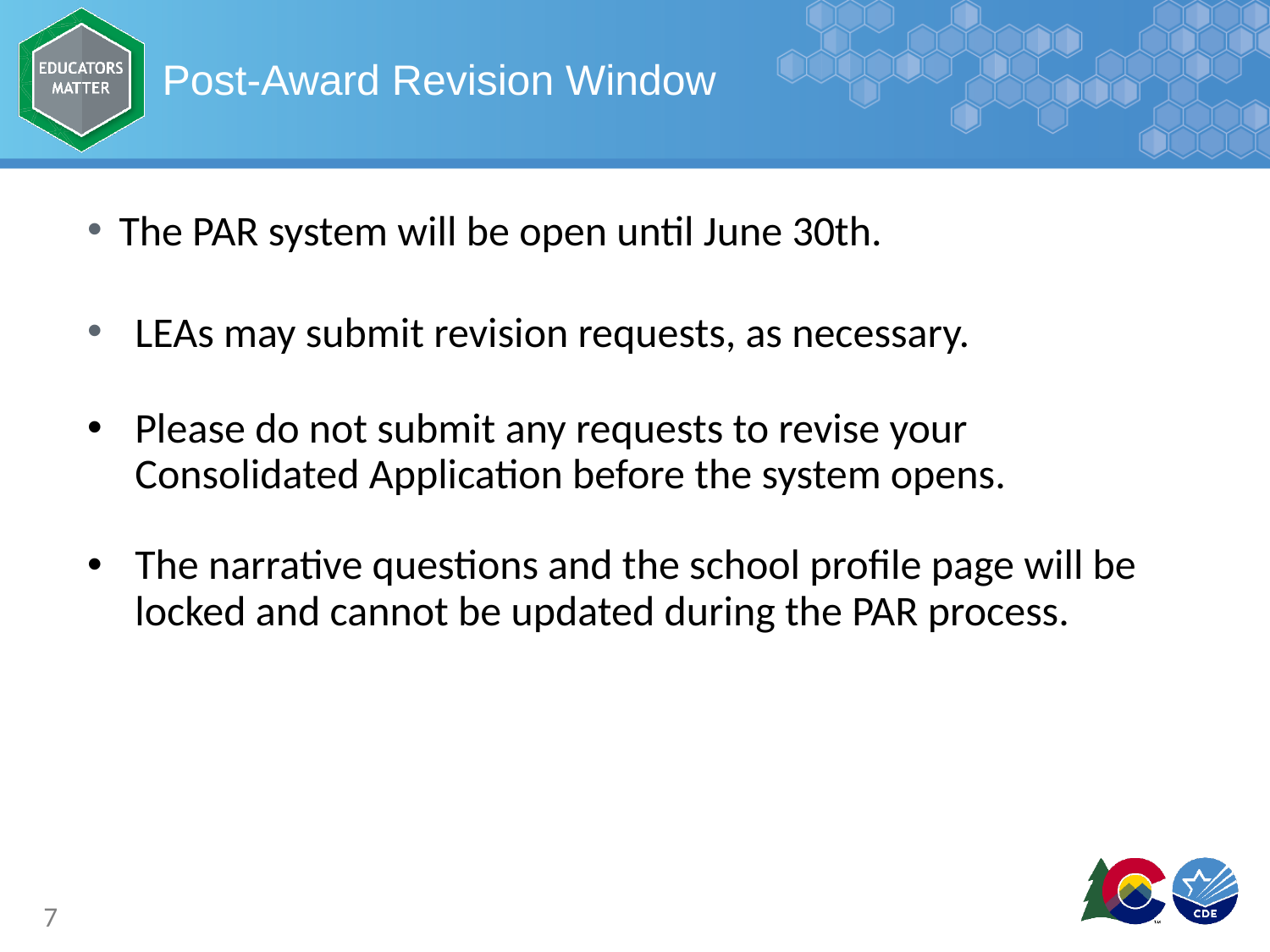

# Post-Award Revision Window
The PAR system will be open until June 30th.

LEAs may submit revision requests, as necessary.

Please do not submit any requests to revise your Consolidated Application before the system opens.

The narrative questions and the school profile page will be locked and cannot be updated during the PAR process.

7